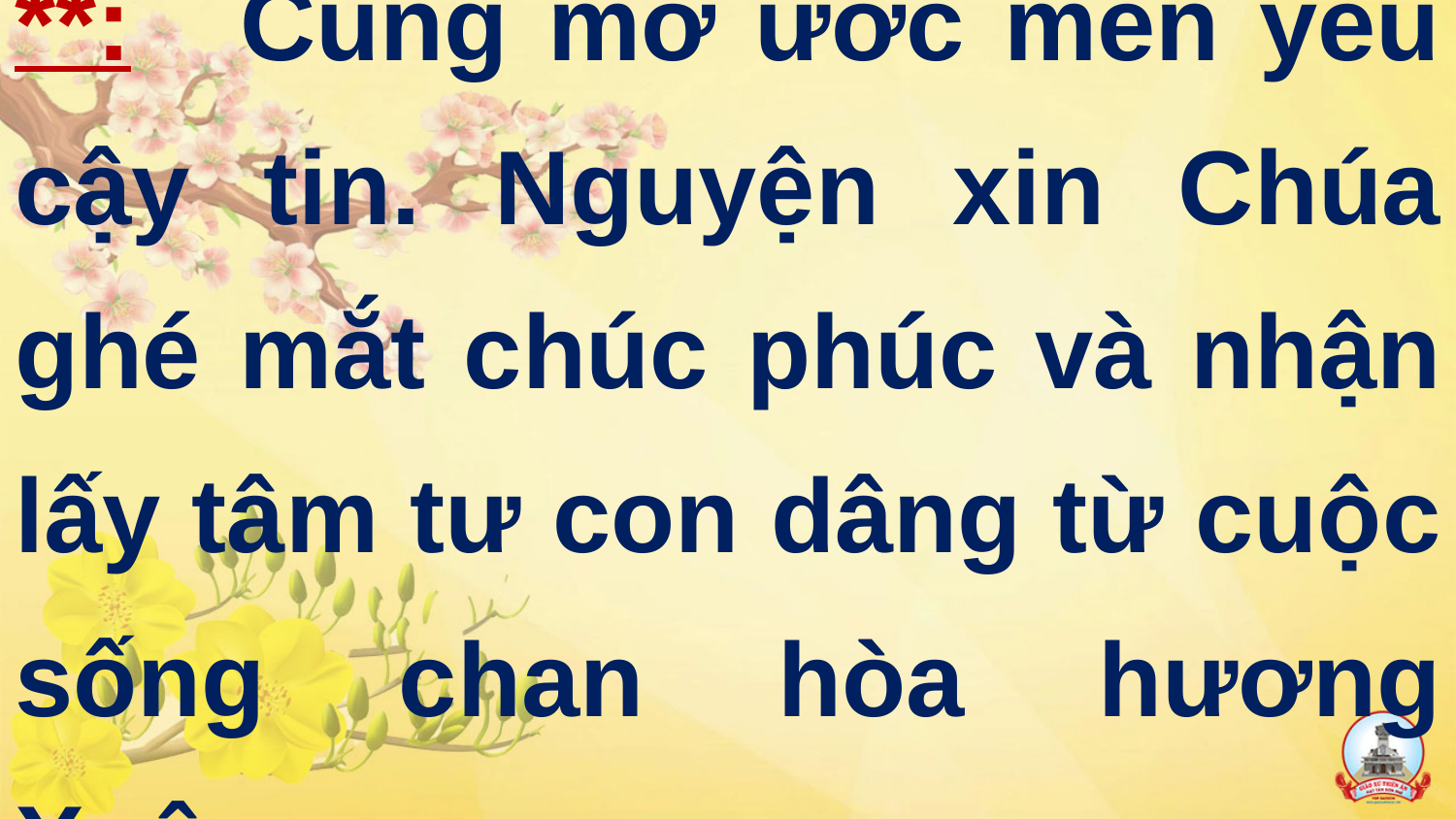

# **:   Cùng mơ ước mến yêu cậy tin. Nguyện xin Chúa ghé mắt chúc phúc và nhận lấy tâm tư con dâng từ cuộc sống chan hòa hương Xuân.